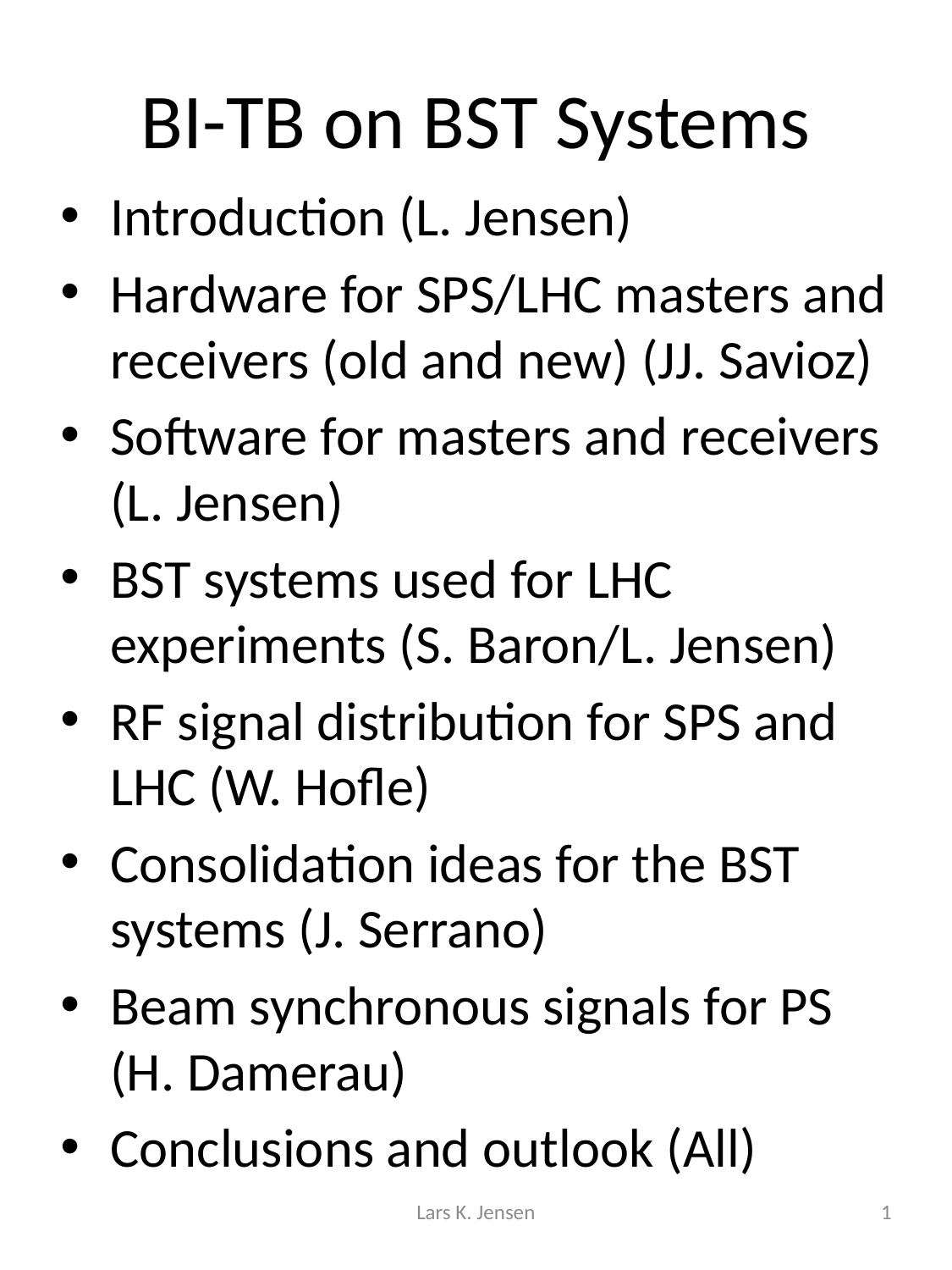

# BI-TB on BST Systems
Introduction (L. Jensen)
Hardware for SPS/LHC masters and receivers (old and new) (JJ. Savioz)
Software for masters and receivers (L. Jensen)
BST systems used for LHC experiments (S. Baron/L. Jensen)
RF signal distribution for SPS and LHC (W. Hofle)
Consolidation ideas for the BST systems (J. Serrano)
Beam synchronous signals for PS (H. Damerau)
Conclusions and outlook (All)

Lars K. Jensen
1